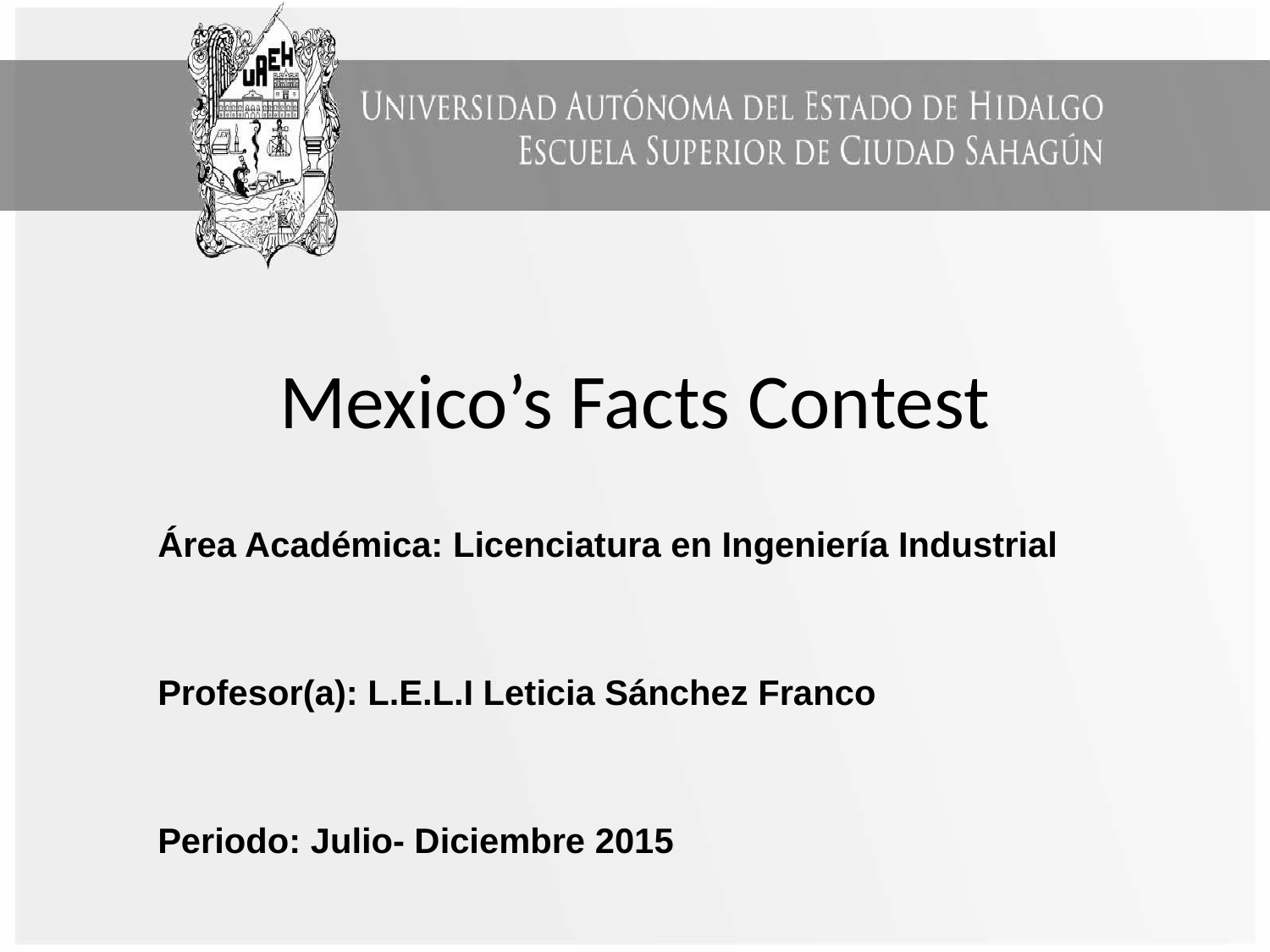

# Mexico’s Facts Contest
Área Académica: Licenciatura en Ingeniería Industrial

Profesor(a): L.E.L.I Leticia Sánchez Franco

Periodo: Julio- Diciembre 2015